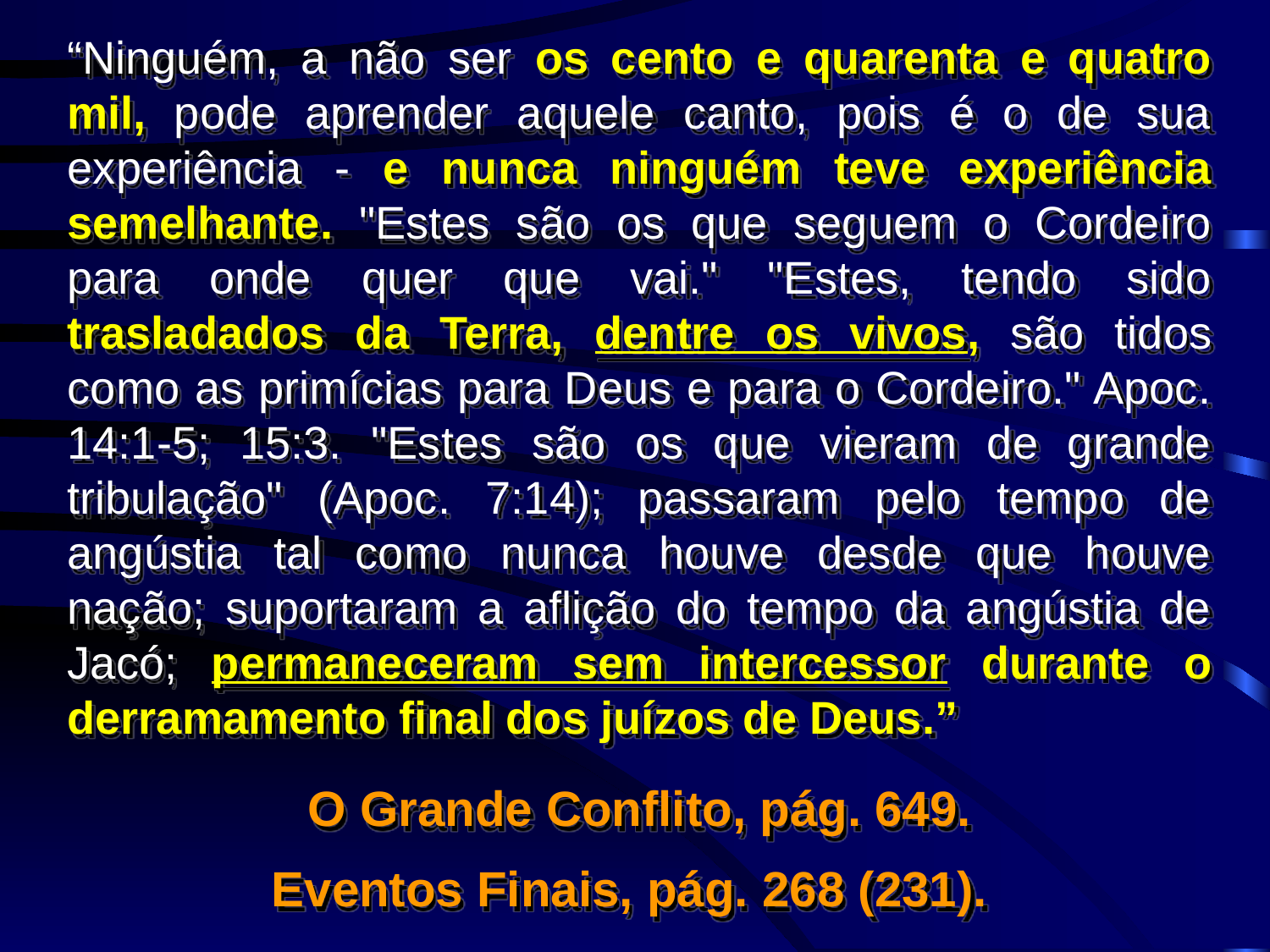

“Ninguém, a não ser os cento e quarenta e quatro mil, pode aprender aquele canto, pois é o de sua experiência - e nunca ninguém teve experiência semelhante. "Estes são os que seguem o Cordeiro para onde quer que vai." "Estes, tendo sido trasladados da Terra, dentre os vivos, são tidos como as primícias para Deus e para o Cordeiro." Apoc. 14:1-5; 15:3. "Estes são os que vieram de grande tribulação" (Apoc. 7:14); passaram pelo tempo de angústia tal como nunca houve desde que houve nação; suportaram a aflição do tempo da angústia de Jacó; permaneceram sem intercessor durante o derramamento final dos juízos de Deus.”

O Grande Conflito, pág. 649.
Eventos Finais, pág. 268 (231).